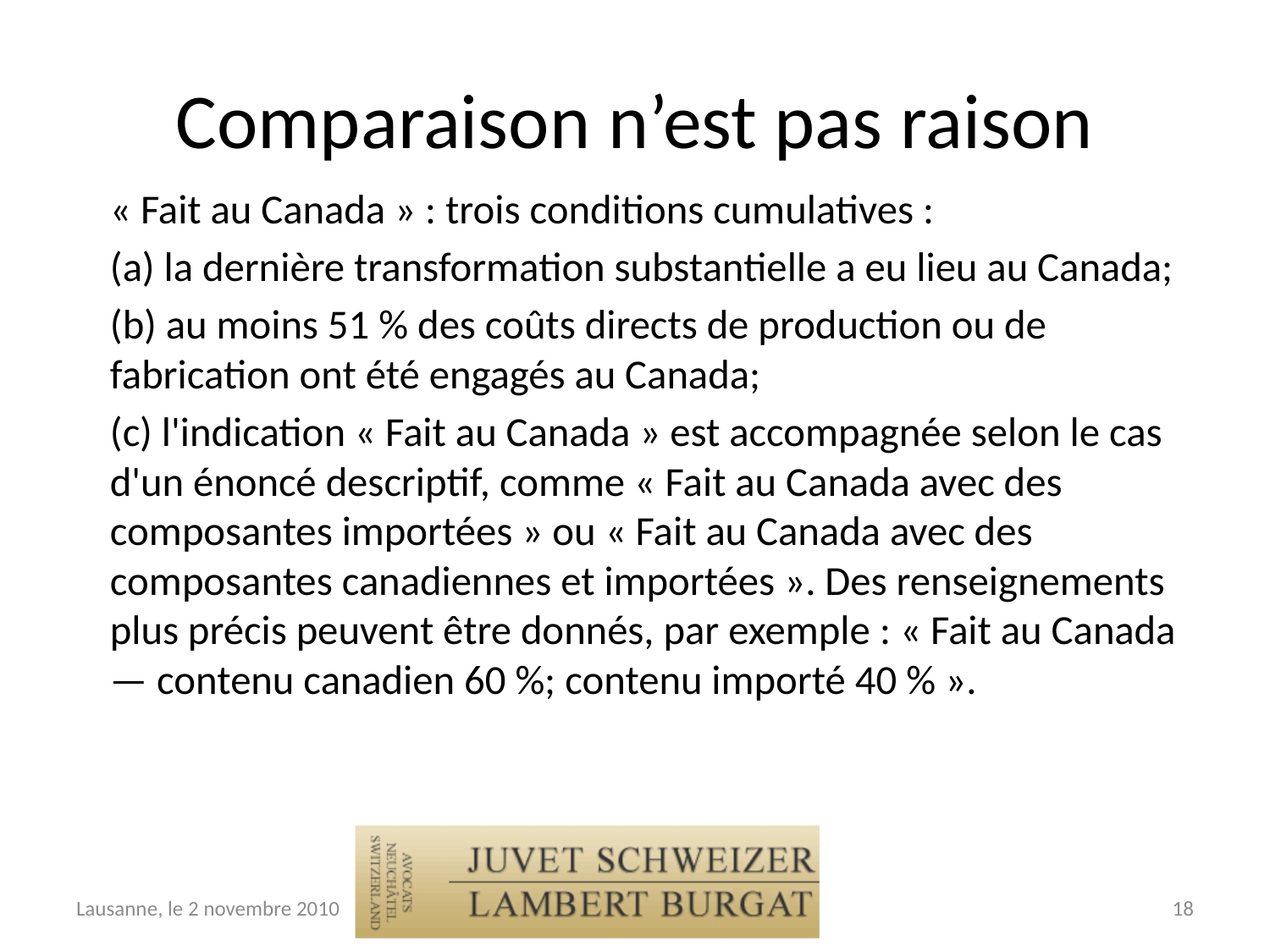

# Comparaison n’est pas raison
	« Fait au Canada » : trois conditions cumulatives :
	(a) la dernière transformation substantielle a eu lieu au Canada;
	(b) au moins 51 % des coûts directs de production ou de fabrication ont été engagés au Canada;
	(c) l'indication « Fait au Canada » est accompagnée selon le cas d'un énoncé descriptif, comme « Fait au Canada avec des composantes importées » ou « Fait au Canada avec des composantes canadiennes et importées ». Des renseignements plus précis peuvent être donnés, par exemple : « Fait au Canada — contenu canadien 60 %; contenu importé 40 % ».

Lausanne, le 2 novembre 2010
18